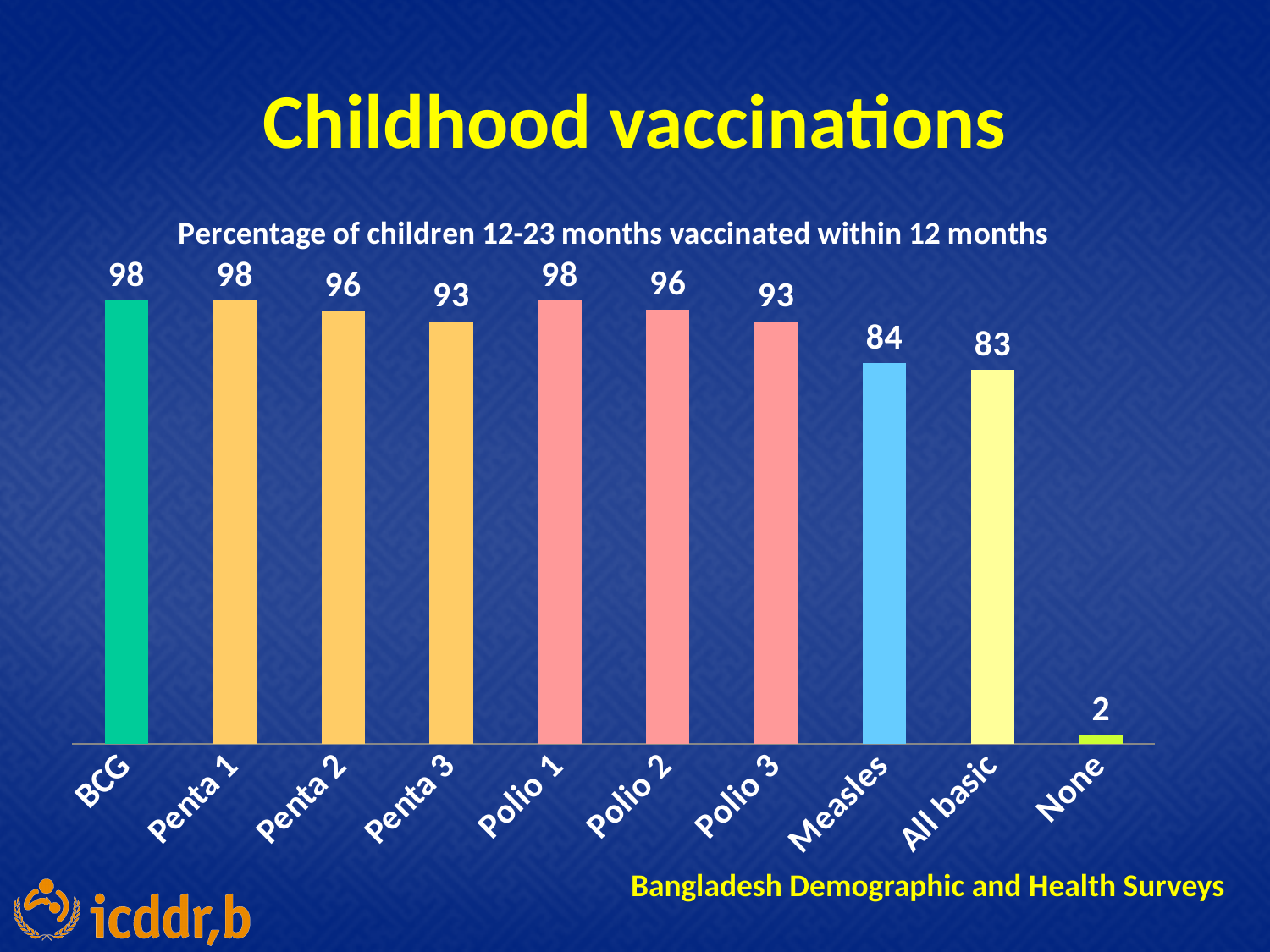

# Childhood vaccinations

### Chart: Percentage of children 12-23 months vaccinated within 12 months

| Category | Series 1 |
|---|---|
| BCG | 97.8 |
| Penta 1 | 97.8 |
| Penta 2 | 95.6 |
| Penta 3 | 93.2 |
| Polio 1 | 97.8 |
| Polio 2 | 95.8 |
| Polio 3 | 93.2 |
| Measles | 84.0 |
| All basic | 82.5 |
| None | 2.1 |
Bangladesh Demographic and Health Surveys